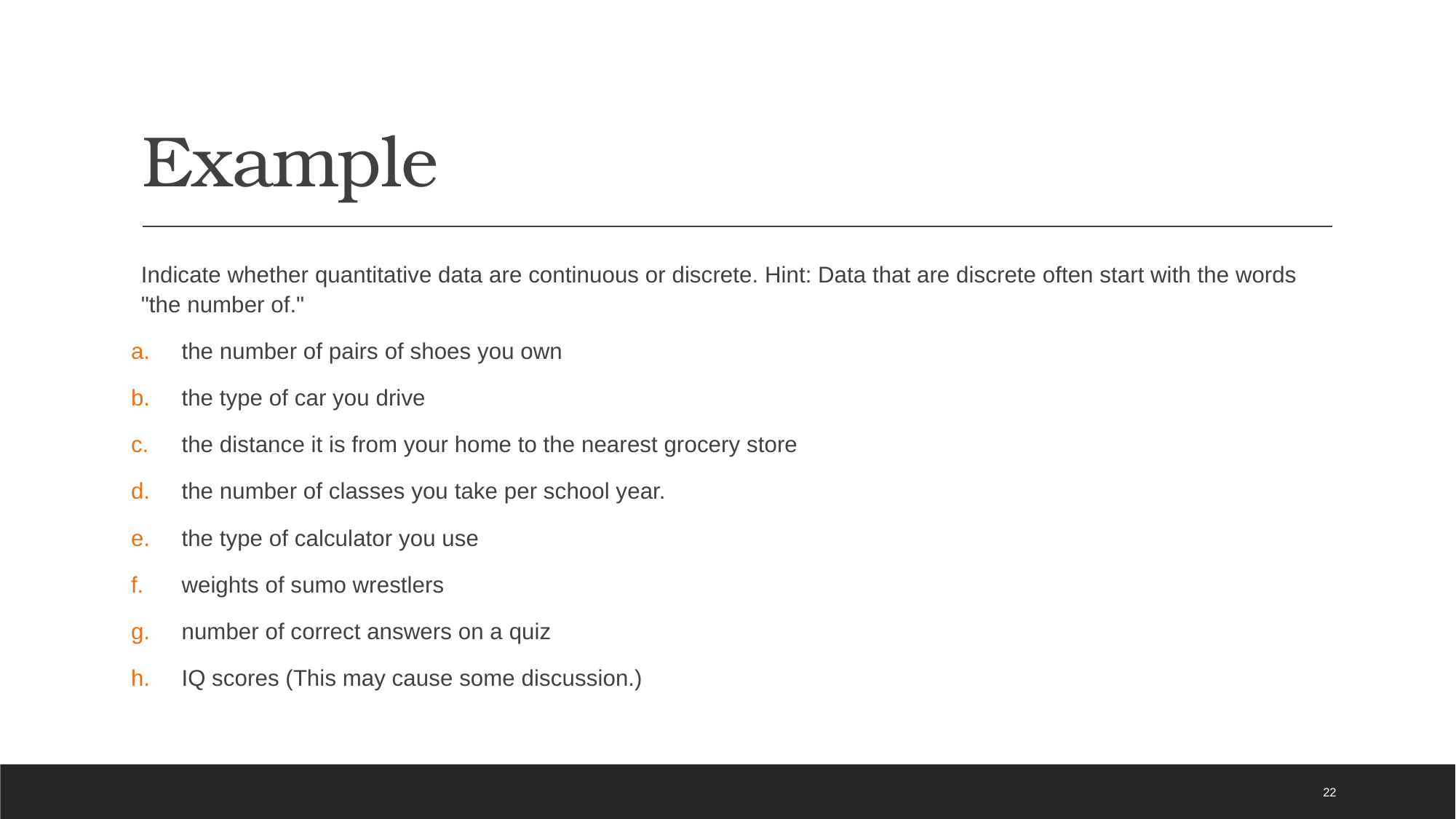

# Example
Indicate whether quantitative data are continuous or discrete. Hint: Data that are discrete often start with the words "the number of."
the number of pairs of shoes you own
the type of car you drive
the distance it is from your home to the nearest grocery store
the number of classes you take per school year.
the type of calculator you use
weights of sumo wrestlers
number of correct answers on a quiz
IQ scores (This may cause some discussion.)

22